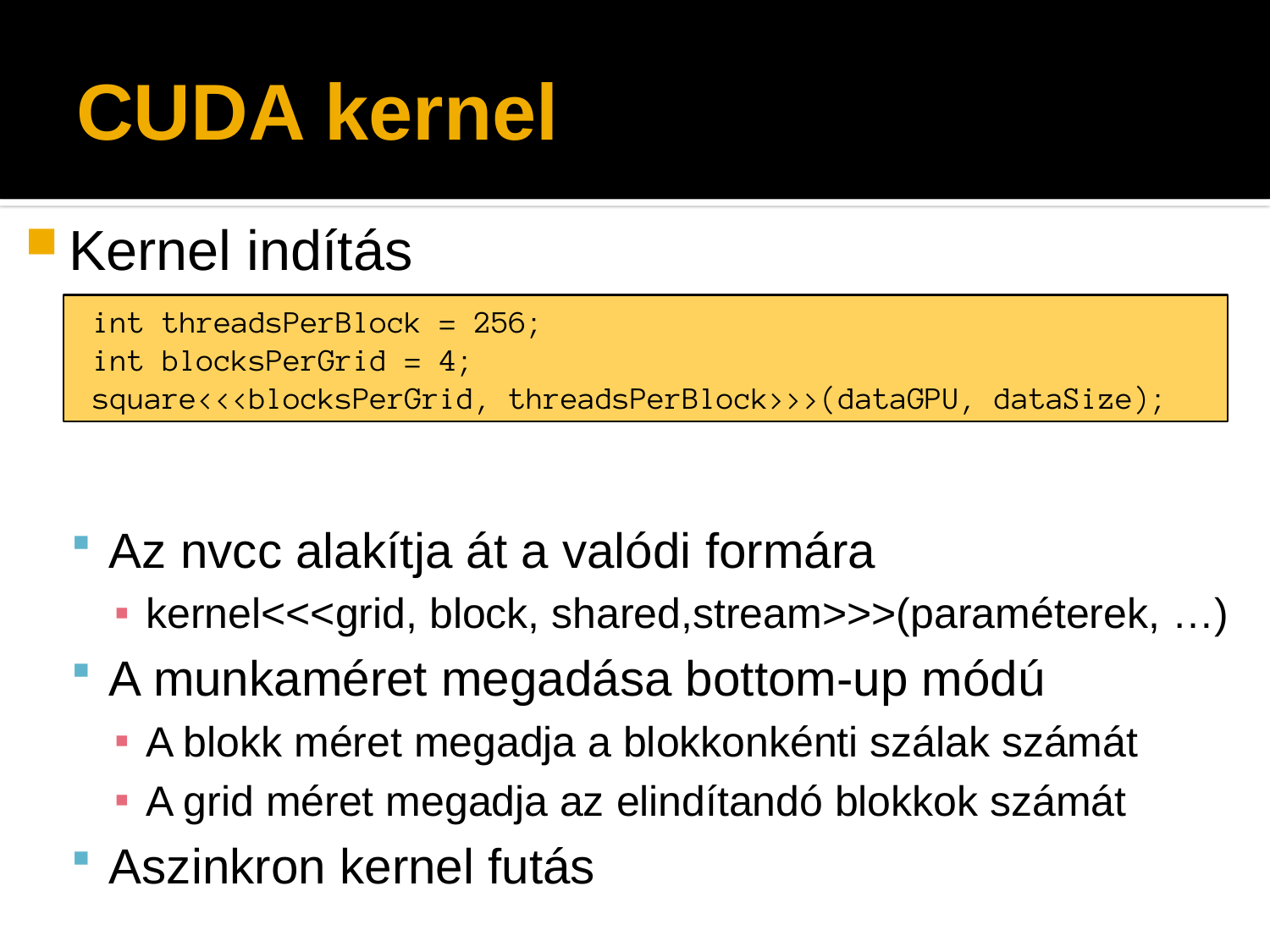

# CUDA kernel
Kernel indítás

Az nvcc alakítja át a valódi formára
kernel<<<grid, block, shared,stream>>>(paraméterek, …)
A munkaméret megadása bottom-up módú
A blokk méret megadja a blokkonkénti szálak számát
A grid méret megadja az elindítandó blokkok számát
Aszinkron kernel futás

 int threadsPerBlock = 256;
 int blocksPerGrid = 4;
 square<<<blocksPerGrid, threadsPerBlock>>>(dataGPU, dataSize);